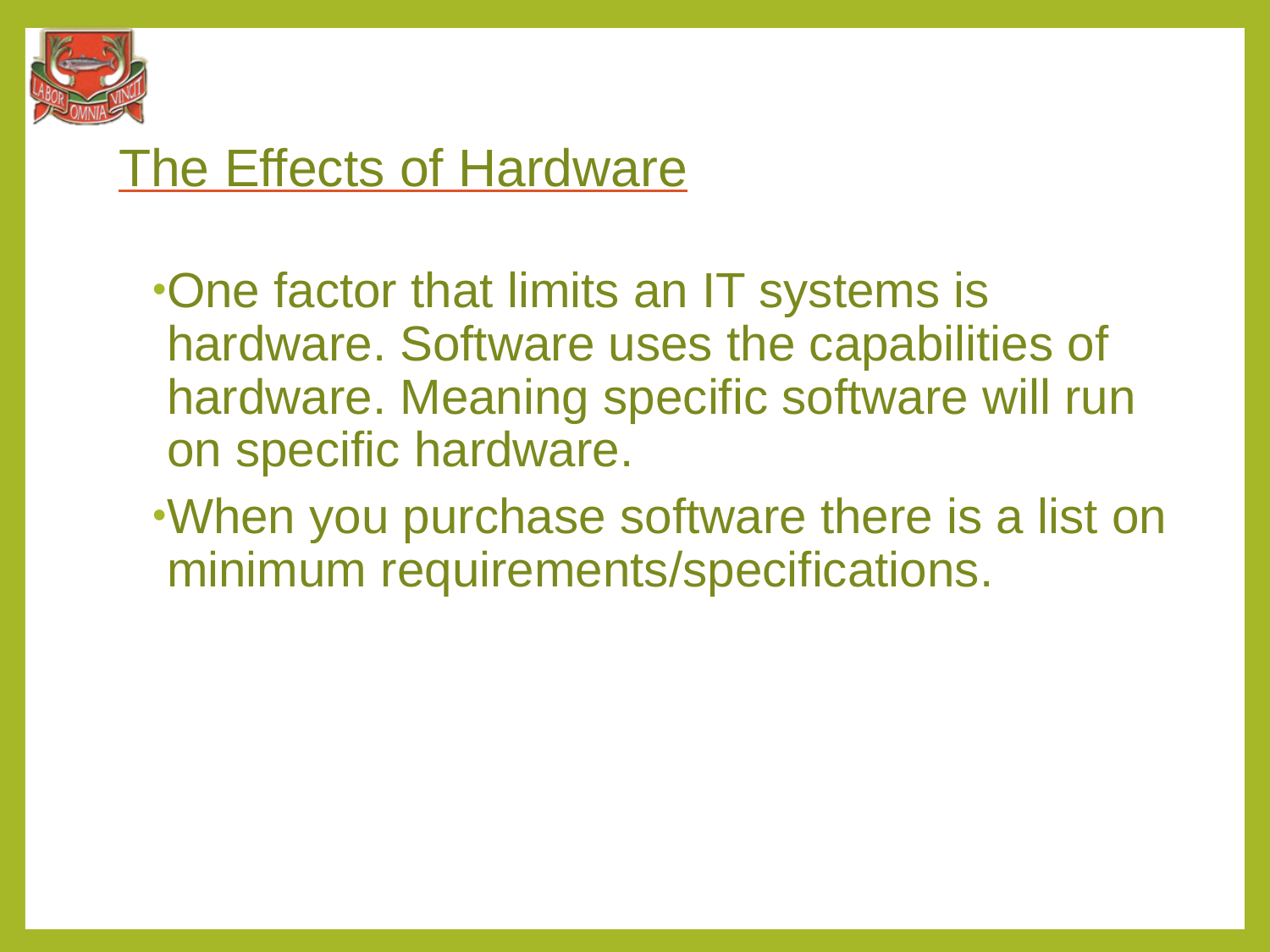

# The Effects of Hardware
One factor that limits an IT systems is hardware. Software uses the capabilities of hardware. Meaning specific software will run on specific hardware.
When you purchase software there is a list on minimum requirements/specifications.